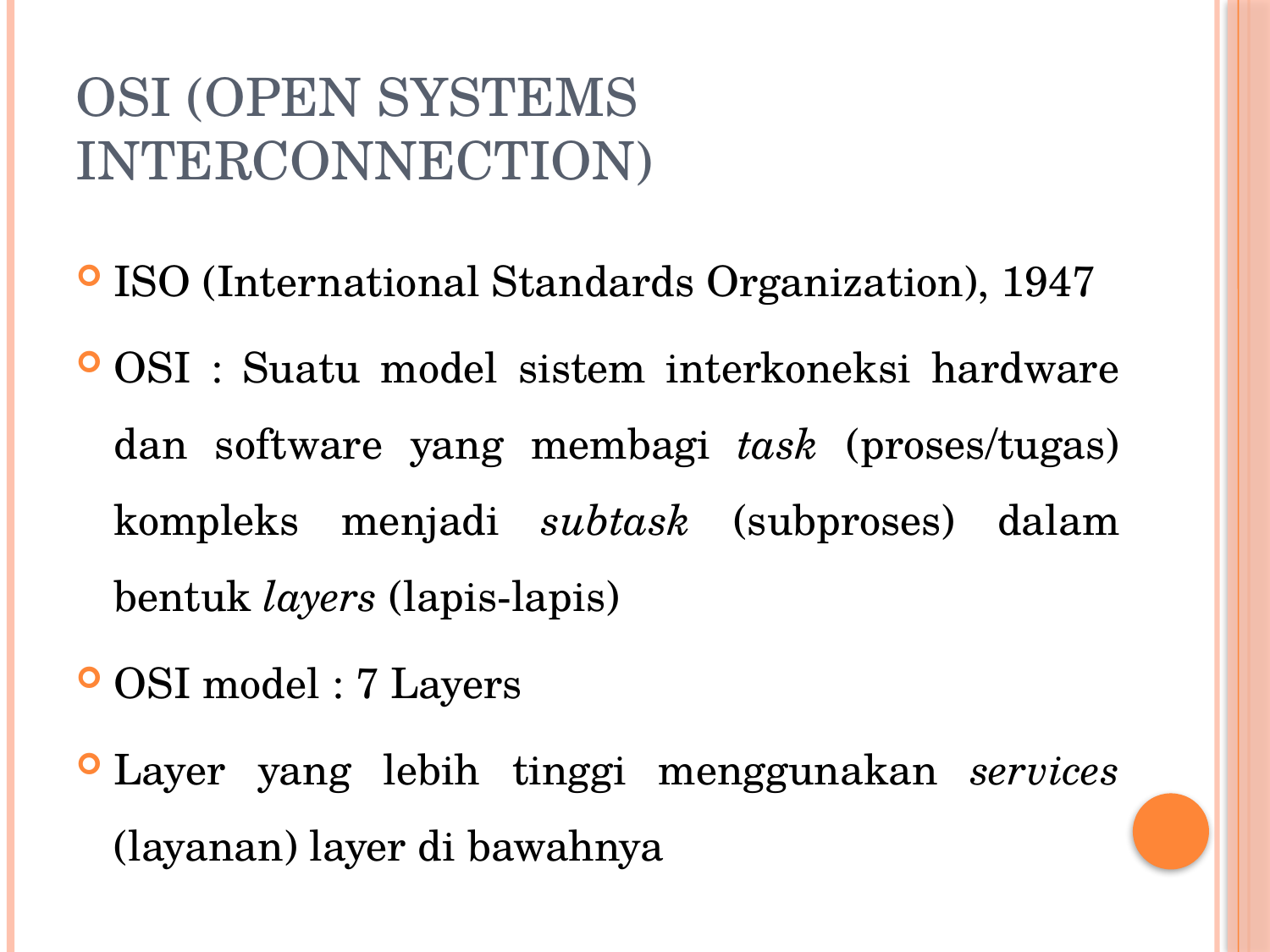

# OSI (Open Systems Interconnection)
ISO (International Standards Organization), 1947
OSI : Suatu model sistem interkoneksi hardware dan software yang membagi task (proses/tugas) kompleks menjadi subtask (subproses) dalam bentuk layers (lapis-lapis)
OSI model : 7 Layers
Layer yang lebih tinggi menggunakan services (layanan) layer di bawahnya